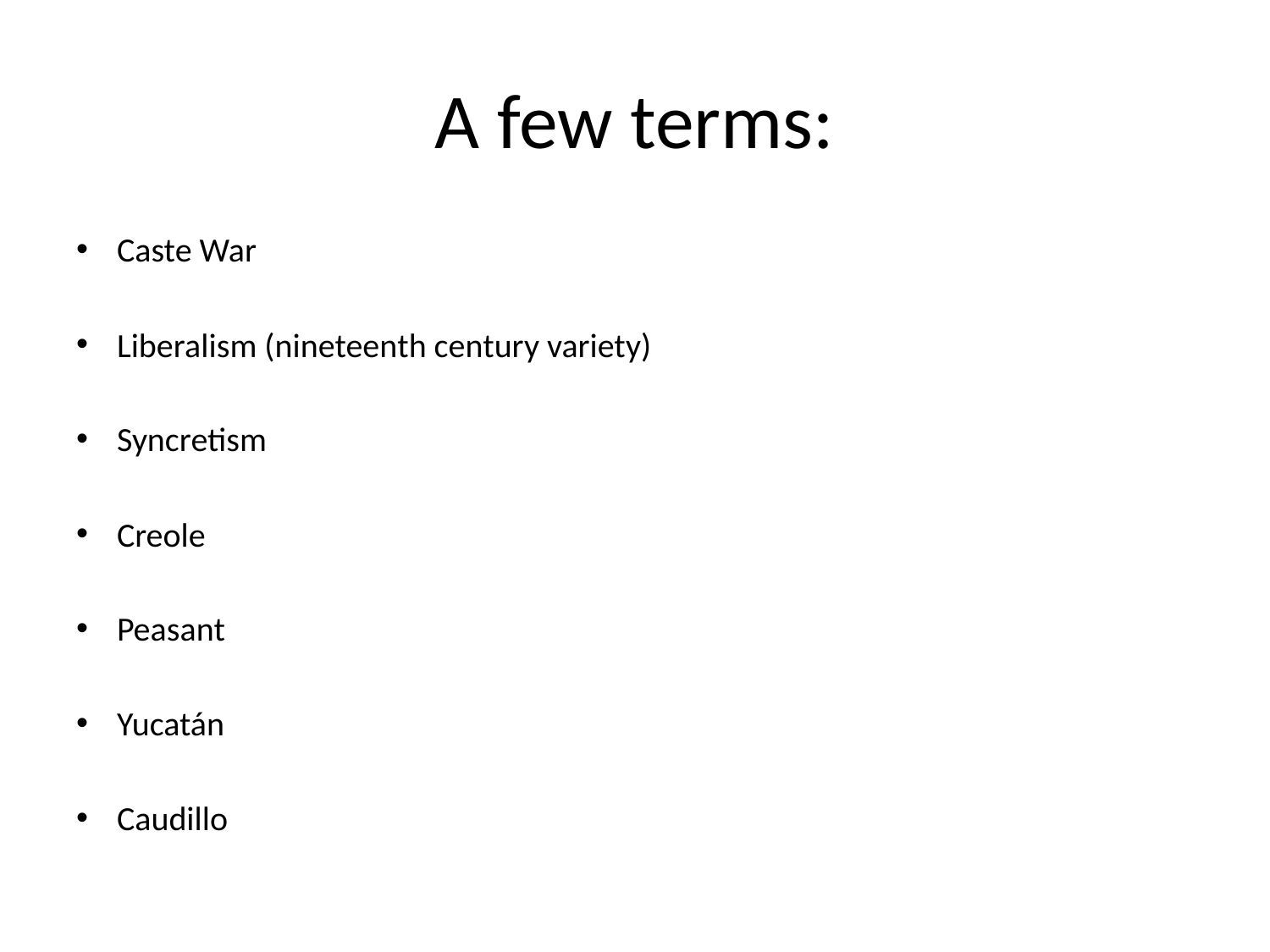

# A few terms:
Caste War

Liberalism (nineteenth century variety)

Syncretism

Creole

Peasant

Yucatán

Caudillo